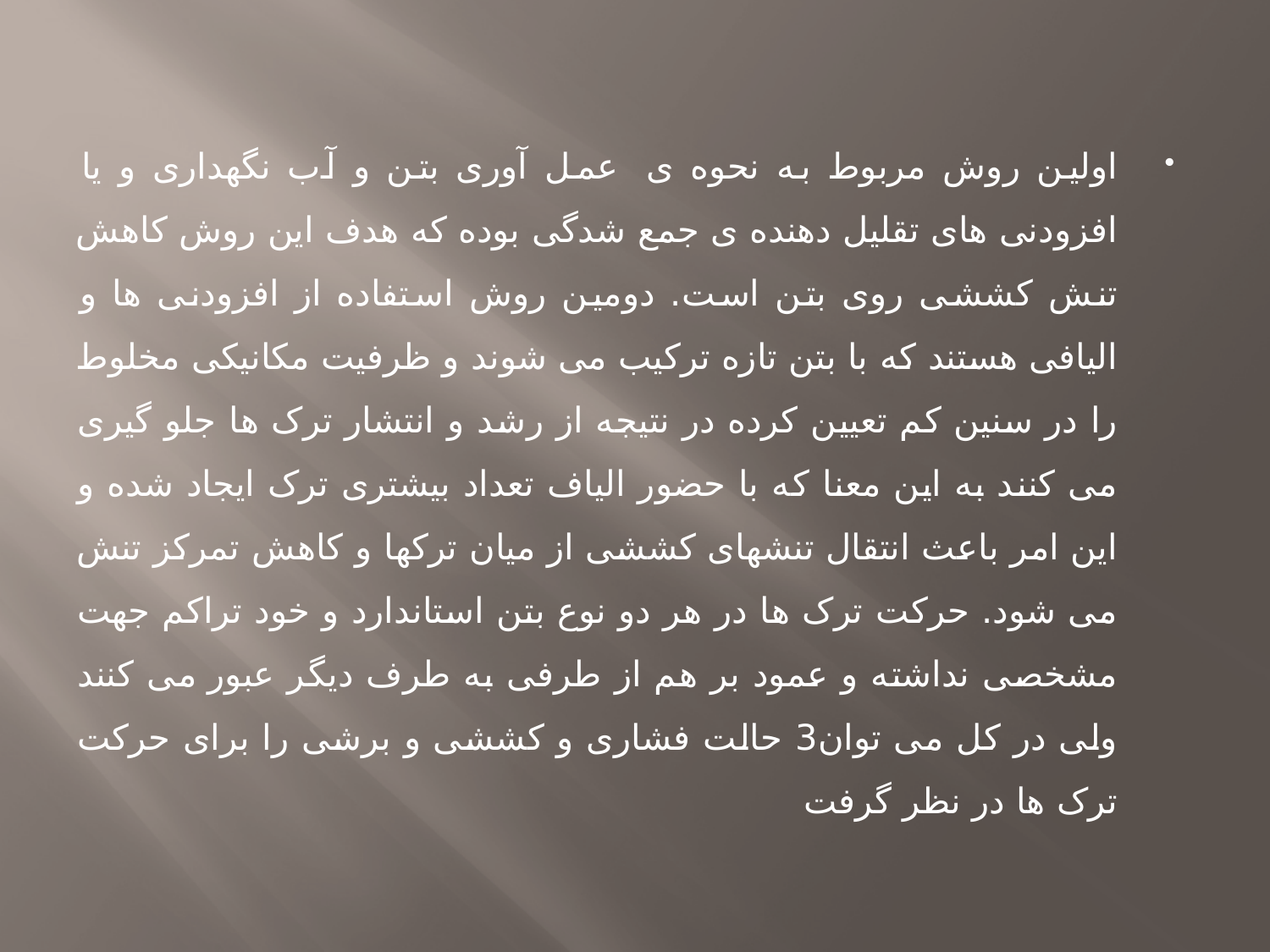

اولین روش مربوط به نحوه ی  عمل آورى بتن و آب نگهدارى و یا افزودنی هاى تقلیل دهنده ى جمع شدگى بوده که هدف این روش کاهش تنش کششی روی بتن است. دومین روش استفاده از افزودنی ها و الیافى هستند که با بتن تازه ترکیب مى شوند و ظرفیت مکانیکى مخلوط را در سنین کم تعیین کرده در نتیجه از رشد و انتشار ترک ها جلو گیرى مى کنند به این معنا که با حضور الیاف تعداد بیشتری ترک ایجاد شده و این امر باعث انتقال تنشهای کششی از میان ترکها و کاهش تمرکز تنش می شود. حرکت ترک ها در هر دو نوع بتن استاندارد و خود تراکم جهت مشخصى نداشته و عمود بر هم از طرفى به طرف دیگر عبور می کنند ولی در کل می توان3 حالت فشاری و کششی و برشی را برای حرکت ترک ها در نظر گرفت